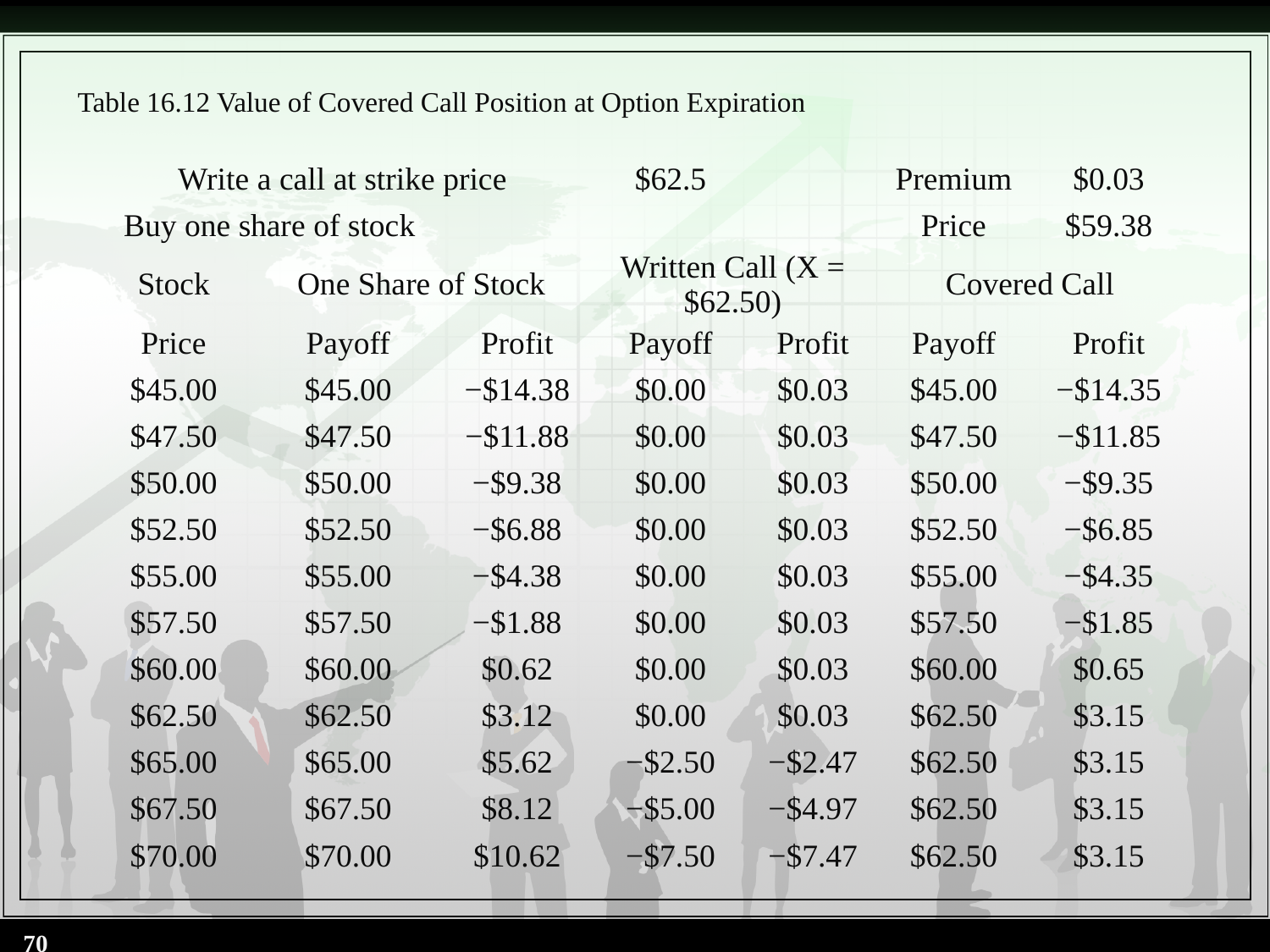

Table 16.12 Value of Covered Call Position at Option Expiration
| Write a call at strike price |  |  | $62.5 |  | Premium | $0.03 |
| --- | --- | --- | --- | --- | --- | --- |
| Buy one share of stock |  |  |  |  | Price | $59.38 |
| Stock | One Share of Stock |  | Written Call (X = $62.50) |  | Covered Call |  |
| Price | Payoff | Profit | Payoff | Profit | Payoff | Profit |
| $45.00 | $45.00 | −$14.38 | $0.00 | $0.03 | $45.00 | −$14.35 |
| $47.50 | $47.50 | −$11.88 | $0.00 | $0.03 | $47.50 | −$11.85 |
| $50.00 | $50.00 | −$9.38 | $0.00 | $0.03 | $50.00 | −$9.35 |
| $52.50 | $52.50 | −$6.88 | $0.00 | $0.03 | $52.50 | −$6.85 |
| $55.00 | $55.00 | −$4.38 | $0.00 | $0.03 | $55.00 | −$4.35 |
| $57.50 | $57.50 | −$1.88 | $0.00 | $0.03 | $57.50 | −$1.85 |
| $60.00 | $60.00 | $0.62 | $0.00 | $0.03 | $60.00 | $0.65 |
| $62.50 | $62.50 | $3.12 | $0.00 | $0.03 | $62.50 | $3.15 |
| $65.00 | $65.00 | $5.62 | −$2.50 | −$2.47 | $62.50 | $3.15 |
| $67.50 | $67.50 | $8.12 | −$5.00 | −$4.97 | $62.50 | $3.15 |
| $70.00 | $70.00 | $10.62 | −$7.50 | −$7.47 | $62.50 | $3.15 |
70